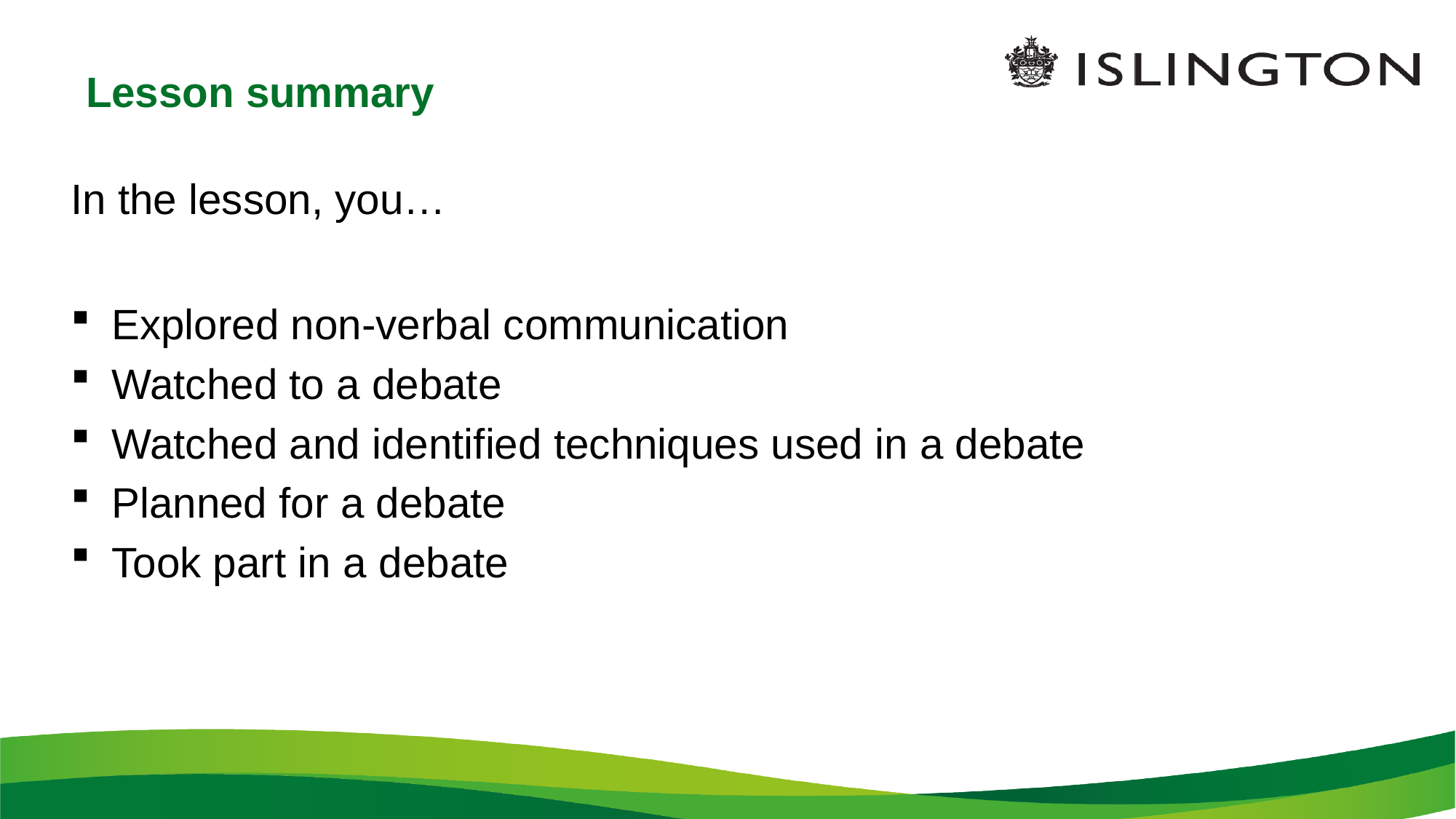

# Lesson summary
In the lesson, you…

Explored non-verbal communication
Watched to a debate
Watched and identified techniques used in a debate
Planned for a debate
Took part in a debate